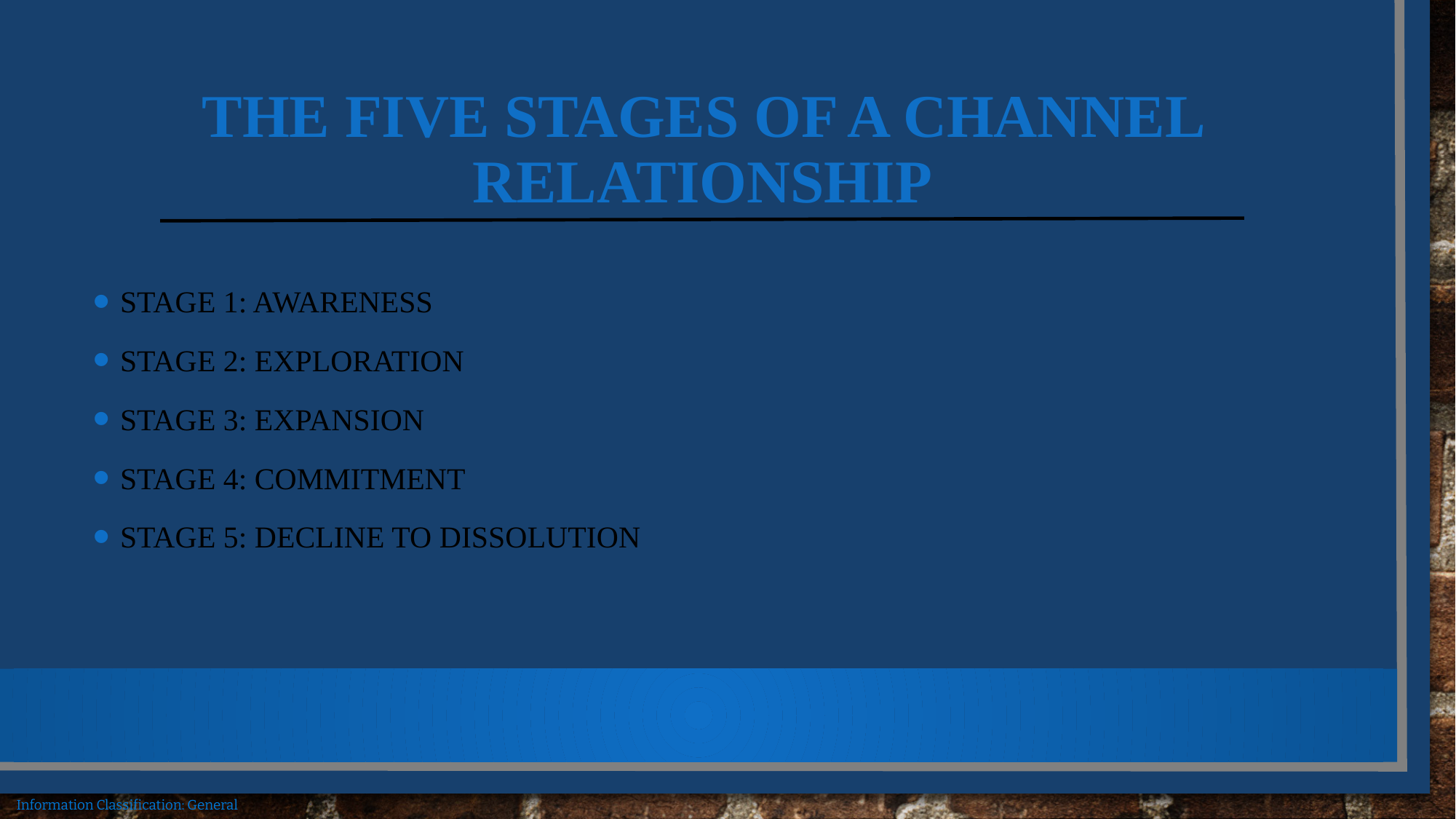

# The Five Stages of a Channel Relationship
Stage 1: Awareness
Stage 2: Exploration
Stage 3: Expansion
Stage 4: Commitment
Stage 5: Decline to dissolution